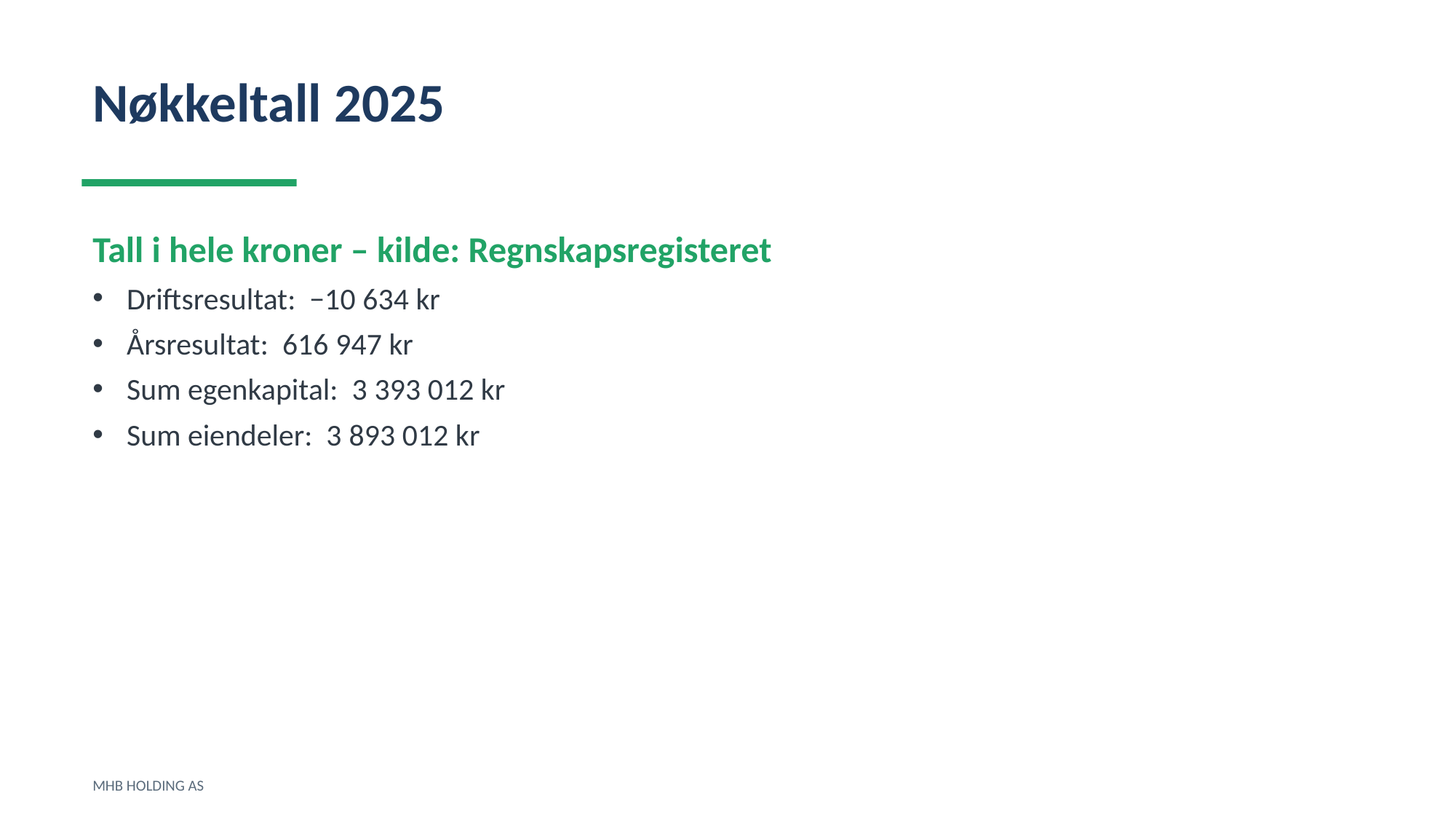

Nøkkeltall 2025

Tall i hele kroner – kilde: Regnskapsregisteret
Driftsresultat:  −10 634 kr
Årsresultat:  616 947 kr
Sum egenkapital:  3 393 012 kr
Sum eiendeler:  3 893 012 kr
MHB HOLDING AS